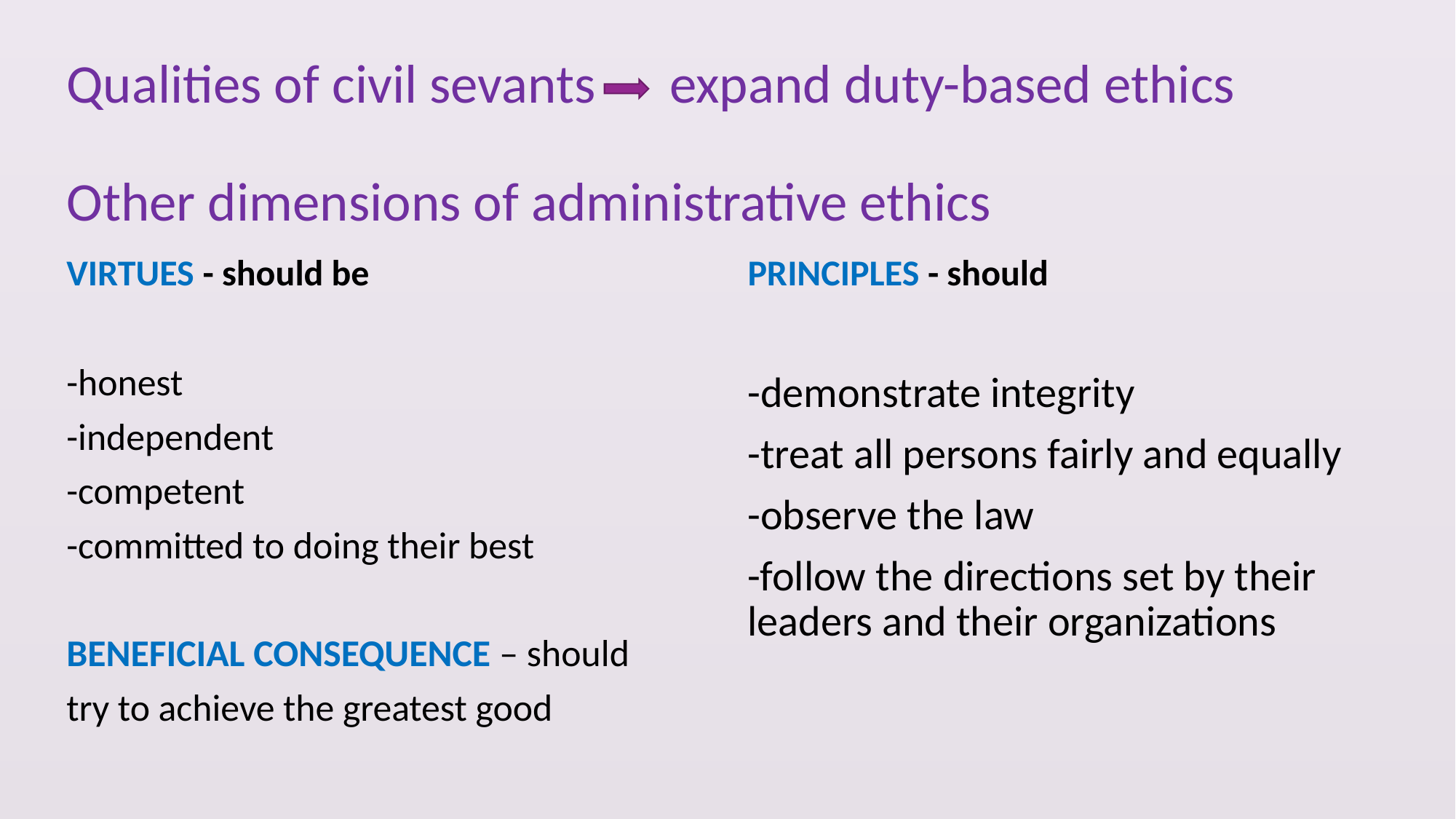

# Qualities of civil sevants      expand duty-based ethics Other dimensions of administrative ethics

VIRTUES - should be
PRINCIPLES - should

-honest
-independent
-competent
-committed to doing their best

BENEFICIAL CONSEQUENCE – should
try to achieve the greatest good

-demonstrate integrity
-treat all persons fairly and equally
-observe the law
-follow the directions set by their leaders and their organizations